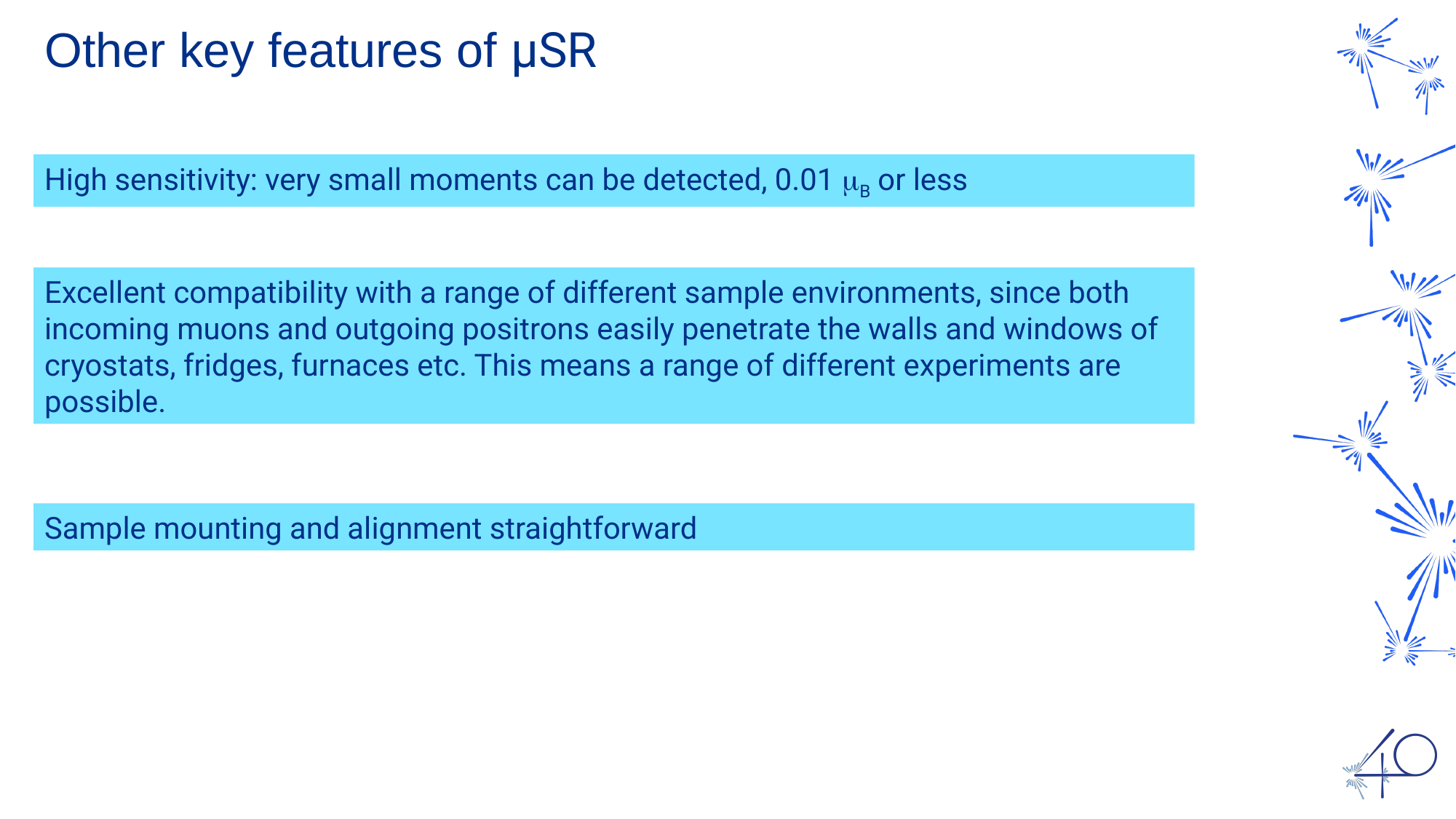

Other key features of μSR
High sensitivity: very small moments can be detected, 0.01 μB or less
Excellent compatibility with a range of different sample environments, since both incoming muons and outgoing positrons easily penetrate the walls and windows of cryostats, fridges, furnaces etc. This means a range of different experiments are possible.
Sample mounting and alignment straightforward